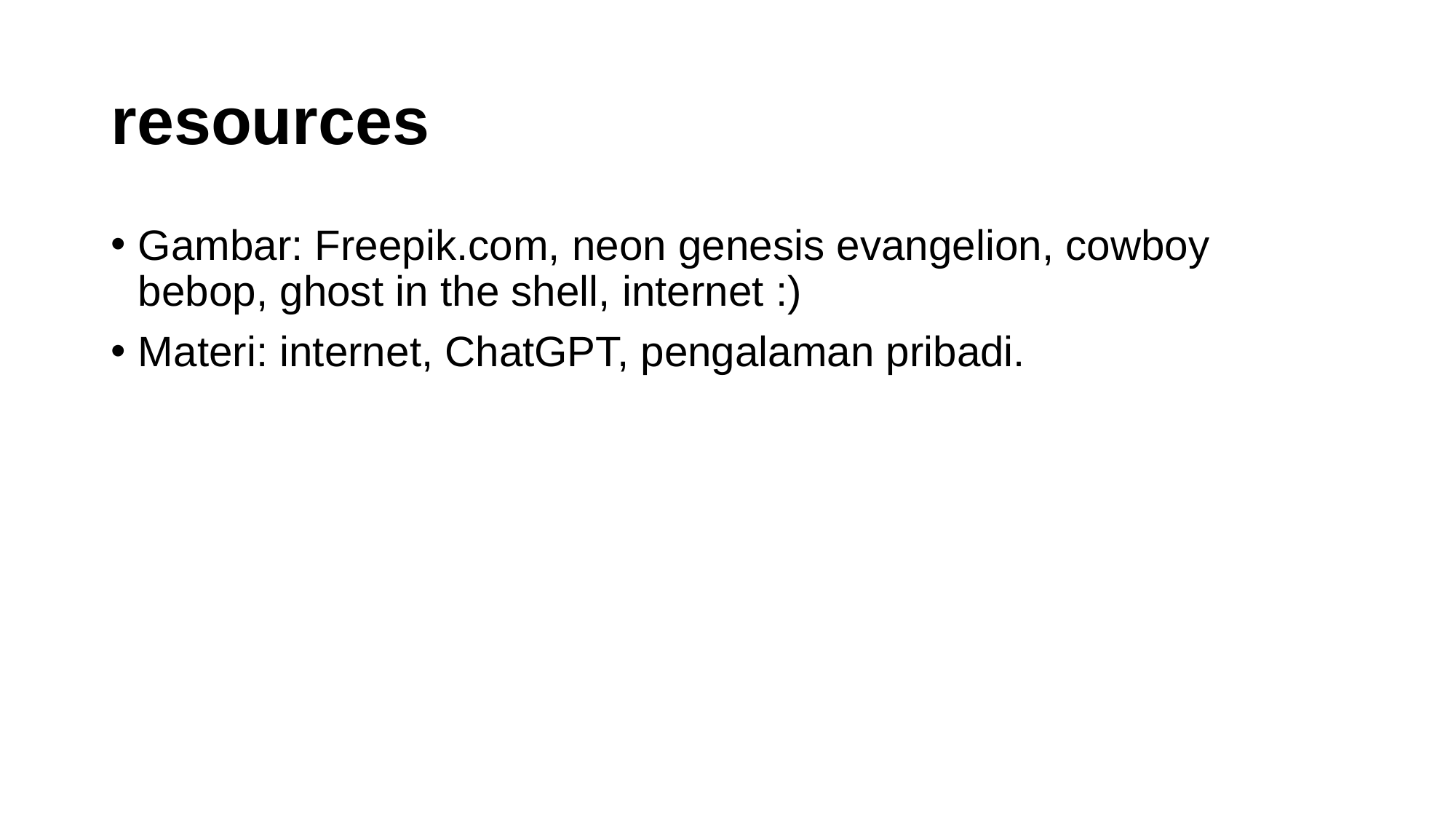

# resources
Gambar: Freepik.com, neon genesis evangelion, cowboy bebop, ghost in the shell, internet :)
Materi: internet, ChatGPT, pengalaman pribadi.